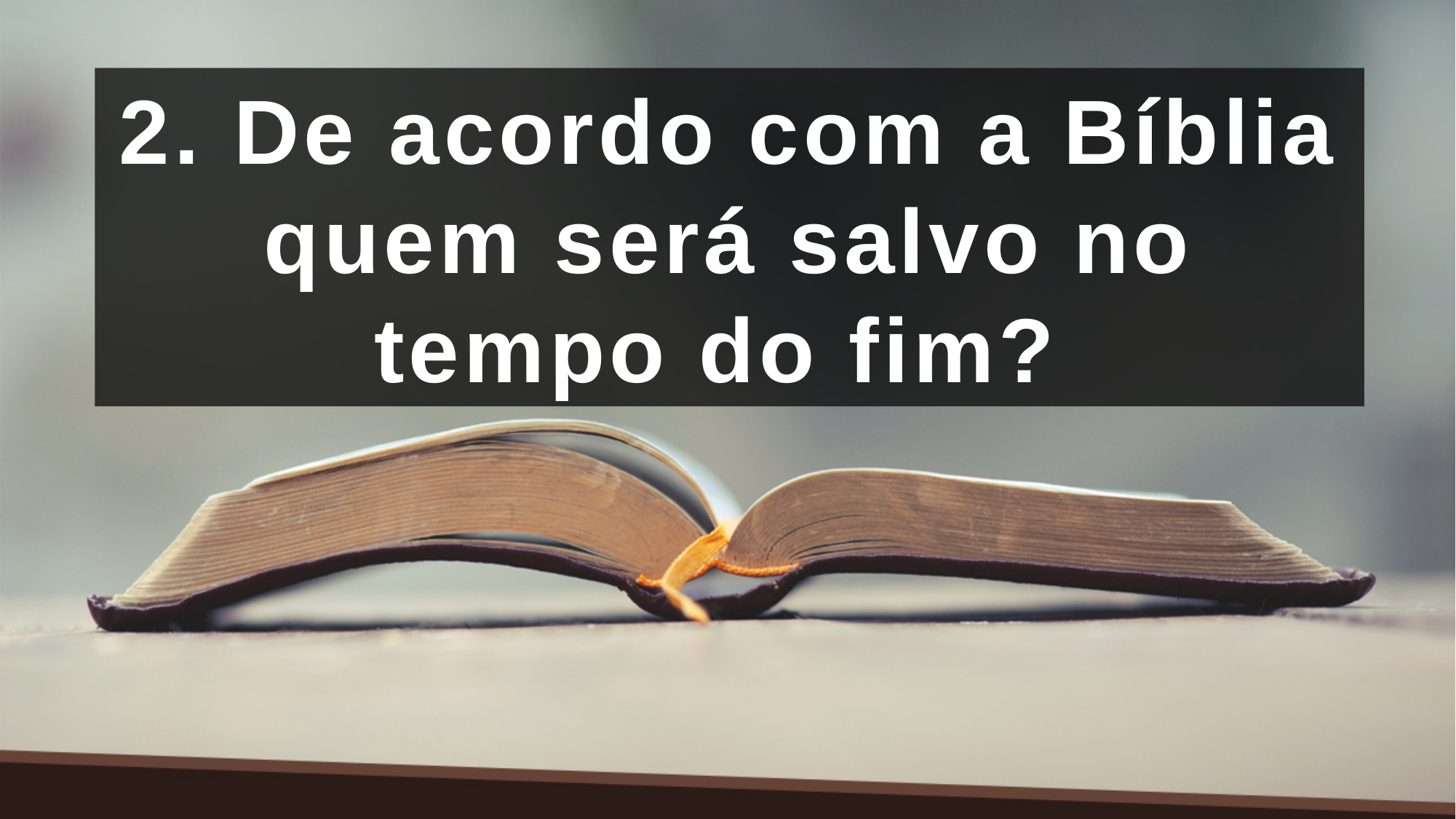

2. De acordo com a Bíblia quem será salvo no tempo do fim?